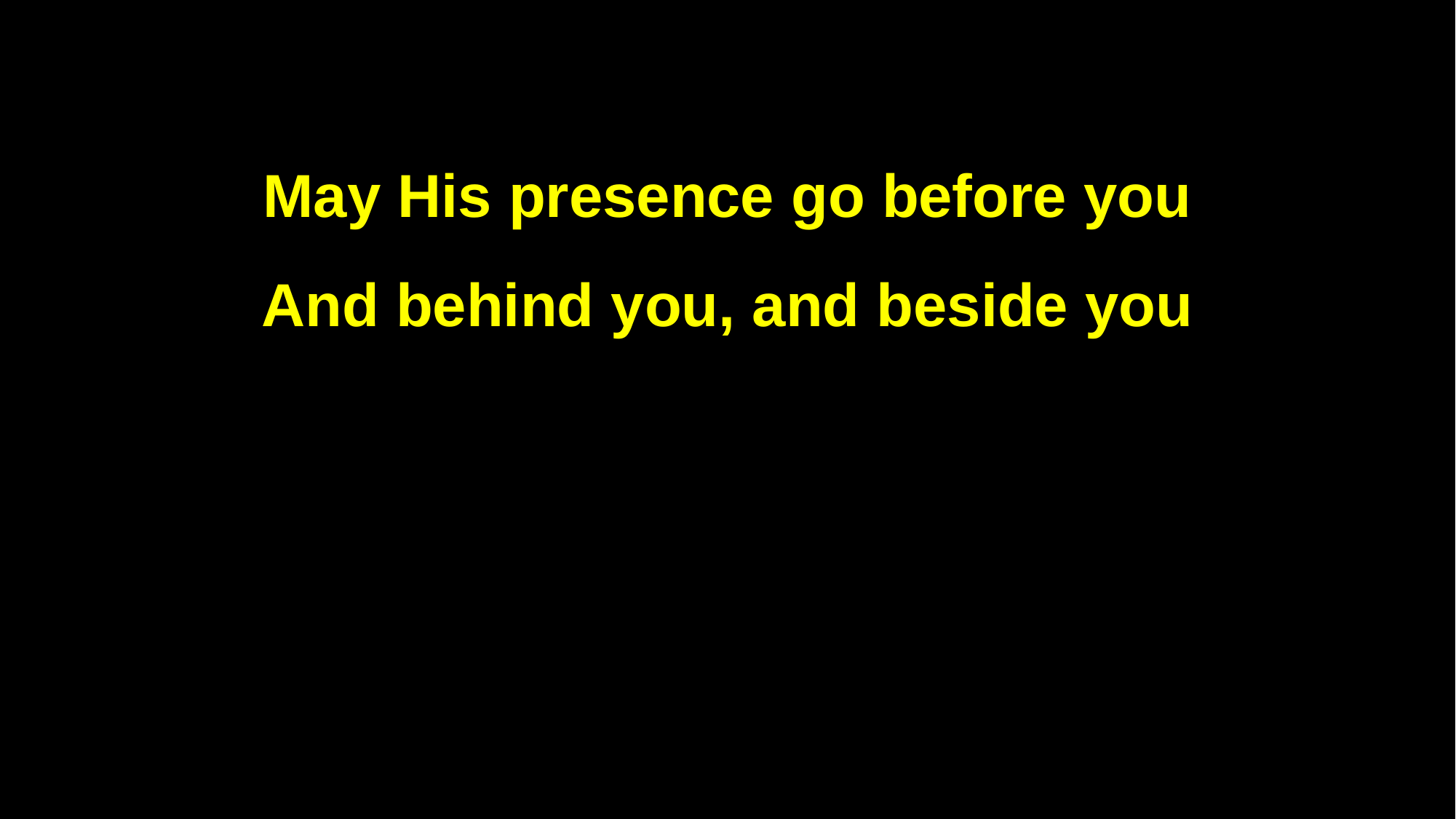

May His presence go before you
And behind you, and beside you